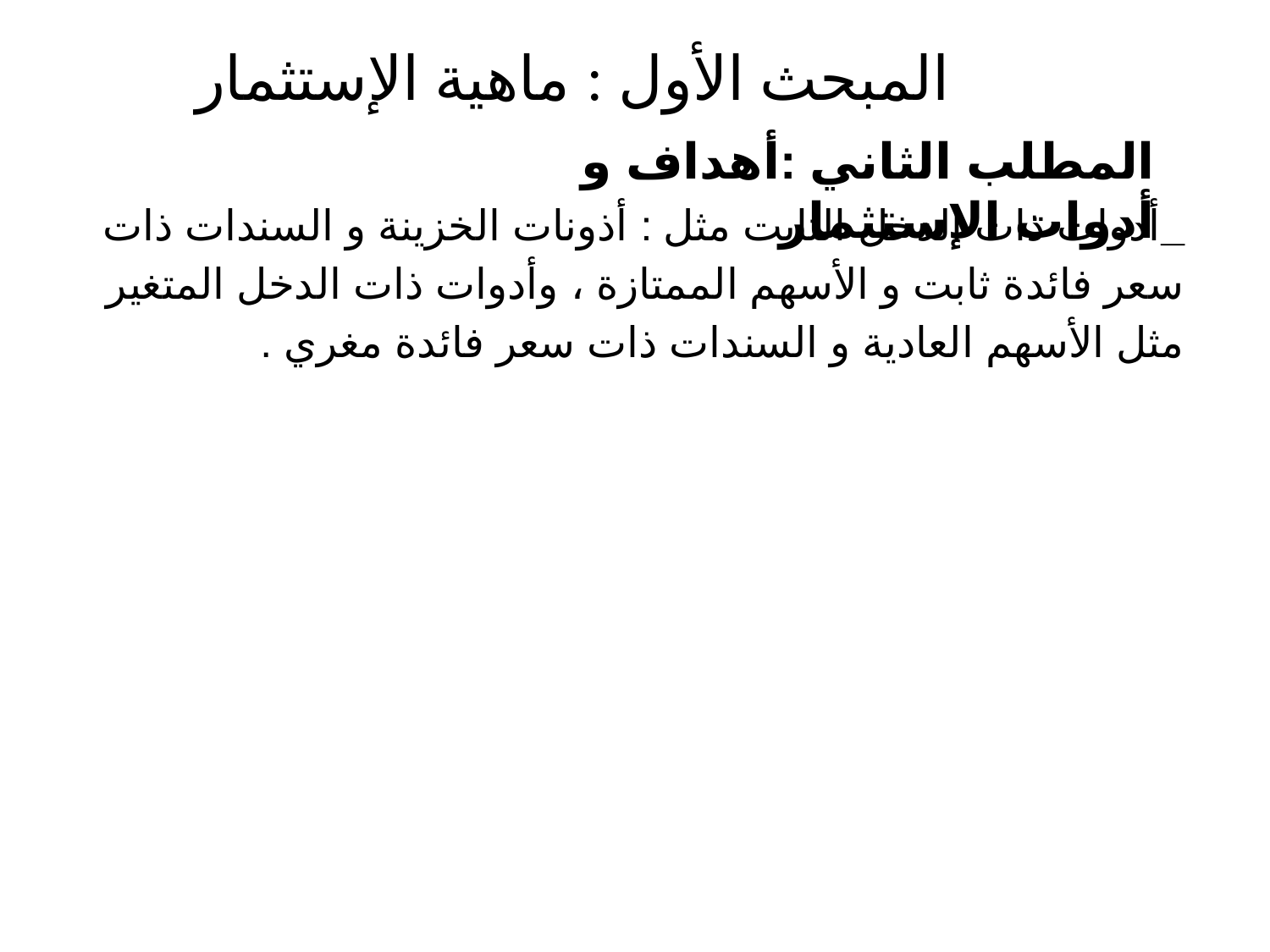

# المبحث الأول : ماهية الإستثمار
المطلب الثاني :أهداف و أدوات الإستثمار
_أدوات ذات الدخل الثابت مثل : أذونات الخزينة و السندات ذات سعر فائدة ثابت و الأسهم الممتازة ، وأدوات ذات الدخل المتغير مثل الأسهم العادية و السندات ذات سعر فائدة مغري .